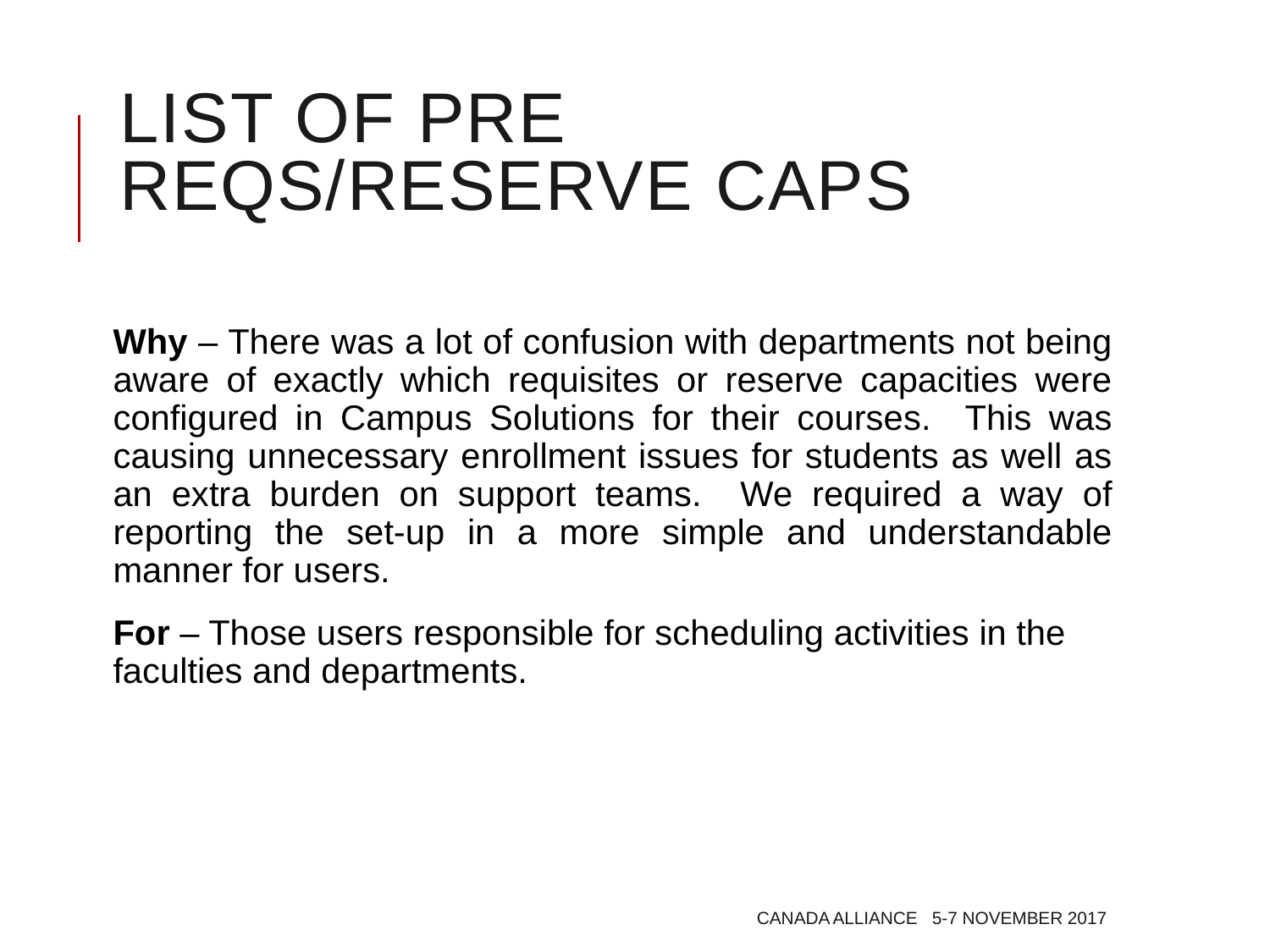

# List of pre reqs/reserve caps
Why – There was a lot of confusion with departments not being aware of exactly which requisites or reserve capacities were configured in Campus Solutions for their courses.  This was causing unnecessary enrollment issues for students as well as an extra burden on support teams.  We required a way of reporting the set-up in a more simple and understandable manner for users.
For – Those users responsible for scheduling activities in the faculties and departments.

Canada Alliance   5-7 November 2017